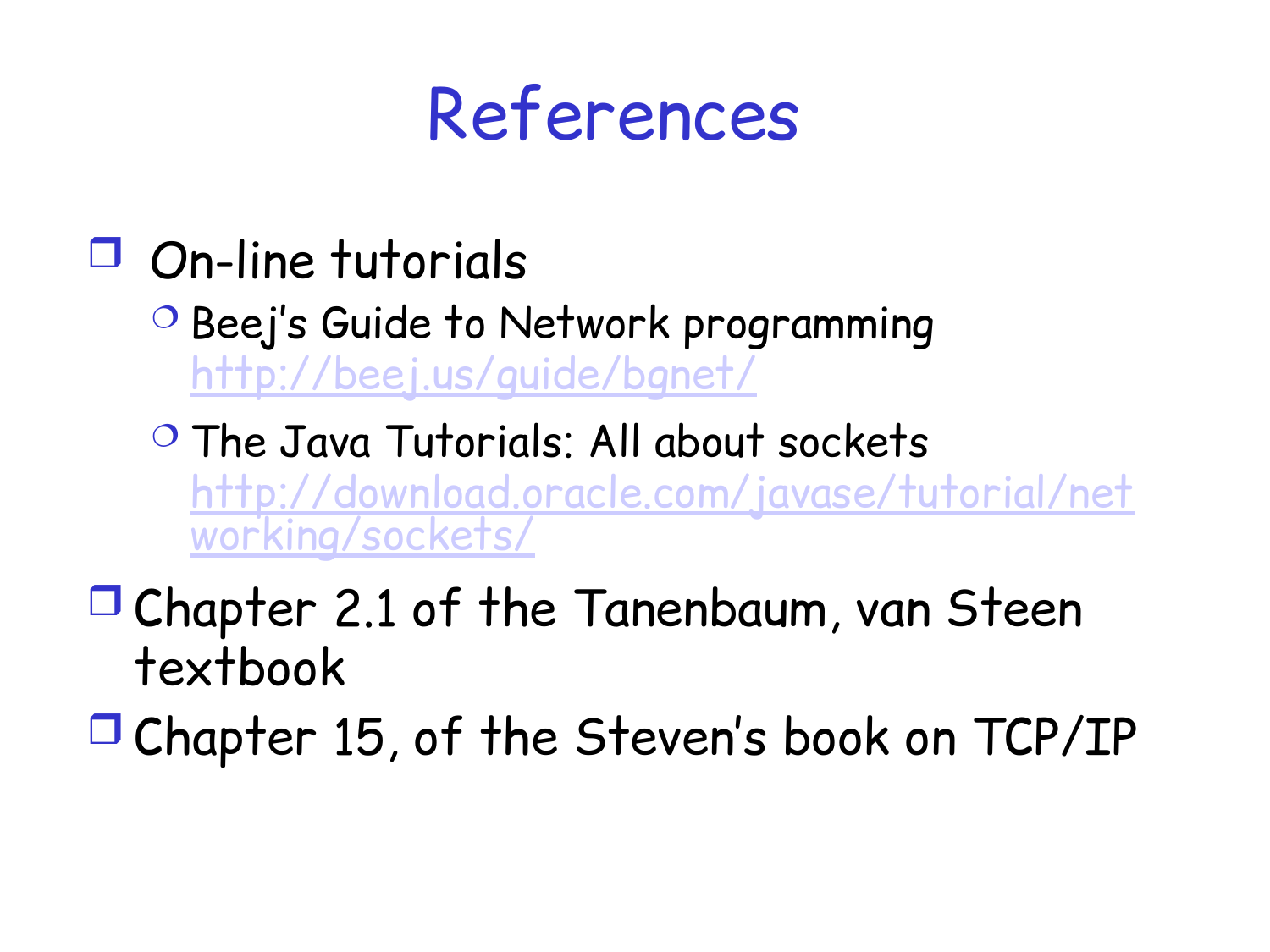

# References
 On-line tutorials
Beej’s Guide to Network programming http://beej.us/guide/bgnet/
The Java Tutorials: All about sockets http://download.oracle.com/javase/tutorial/networking/sockets/
Chapter 2.1 of the Tanenbaum, van Steen textbook
Chapter 15, of the Steven’s book on TCP/IP